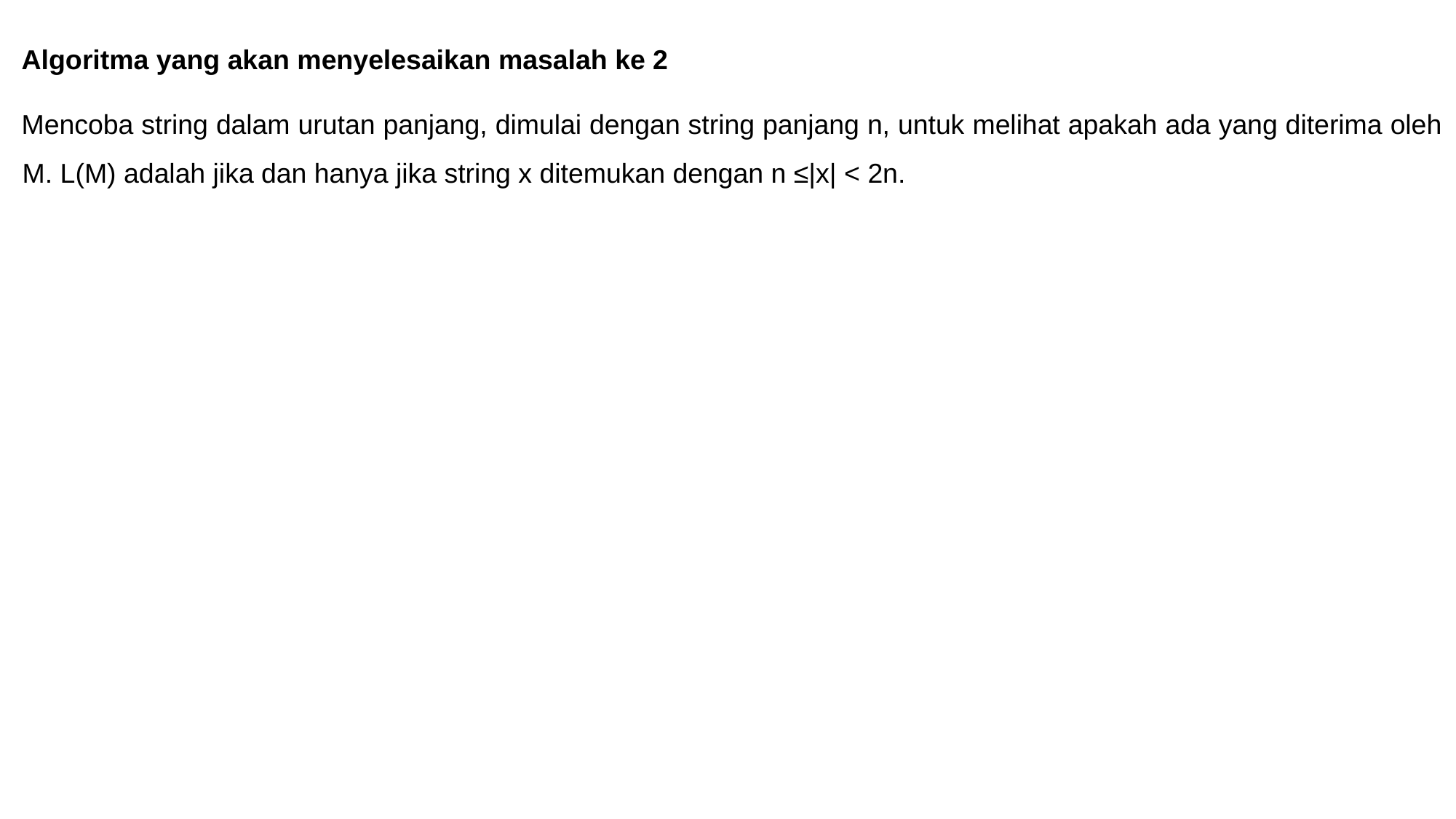

Algoritma yang akan menyelesaikan masalah ke 2
Mencoba string dalam urutan panjang, dimulai dengan string panjang n, untuk melihat apakah ada yang diterima oleh M. L(M) adalah jika dan hanya jika string x ditemukan dengan n ≤|x| < 2n.